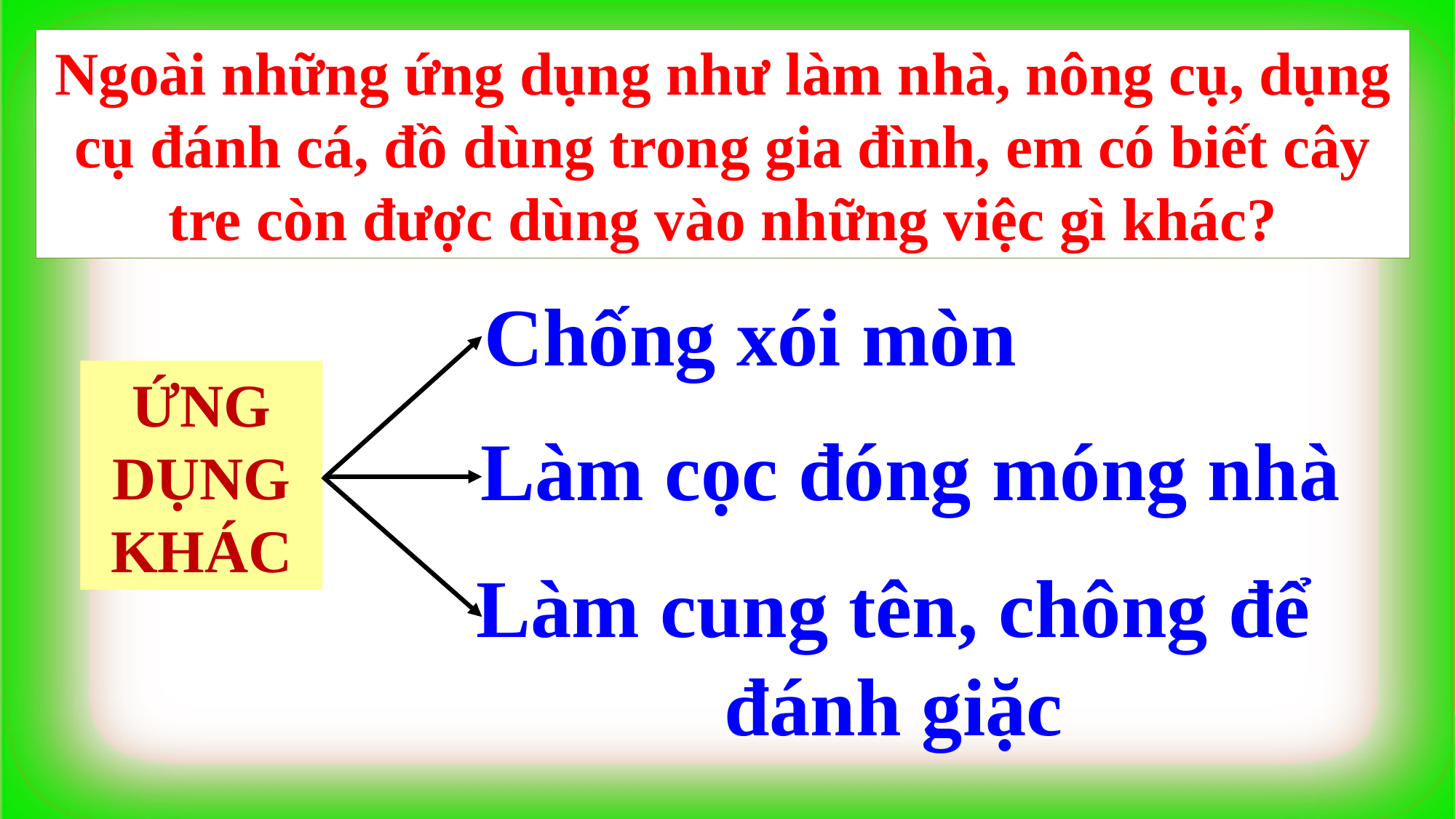

Ngoài những ứng dụng như làm nhà, nông cụ, dụng cụ đánh cá, đồ dùng trong gia đình, em có biết cây tre còn được dùng vào những việc gì khác?

Chống xói mòn

ỨNG DỤNG KHÁC
Làm cọc đóng móng nhà

Làm cung tên, chông để đánh giặc